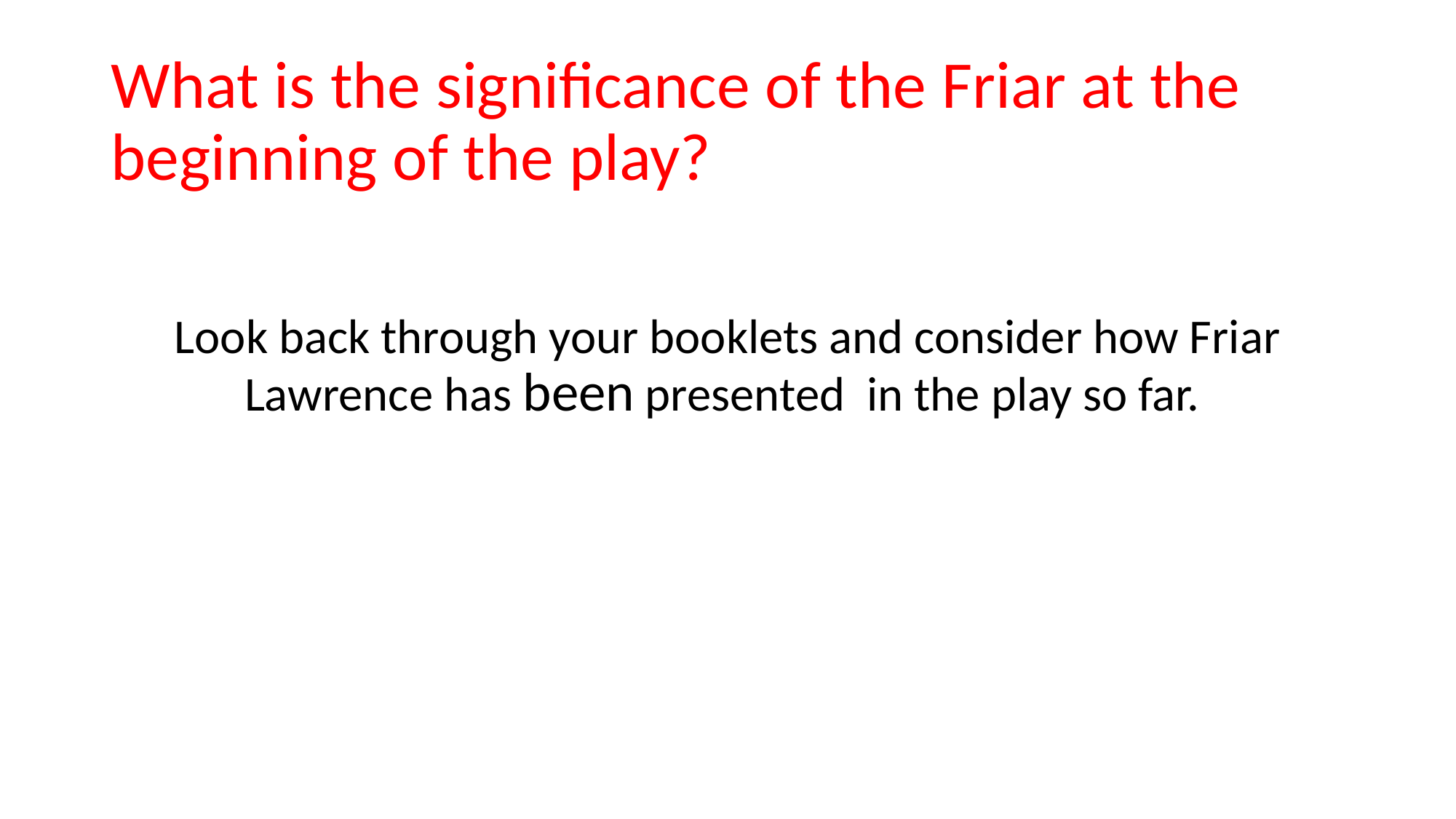

# What is the significance of the Friar at the beginning of the play?

Look back through your booklets and consider how Friar Lawrence has been presented  in the play so far.